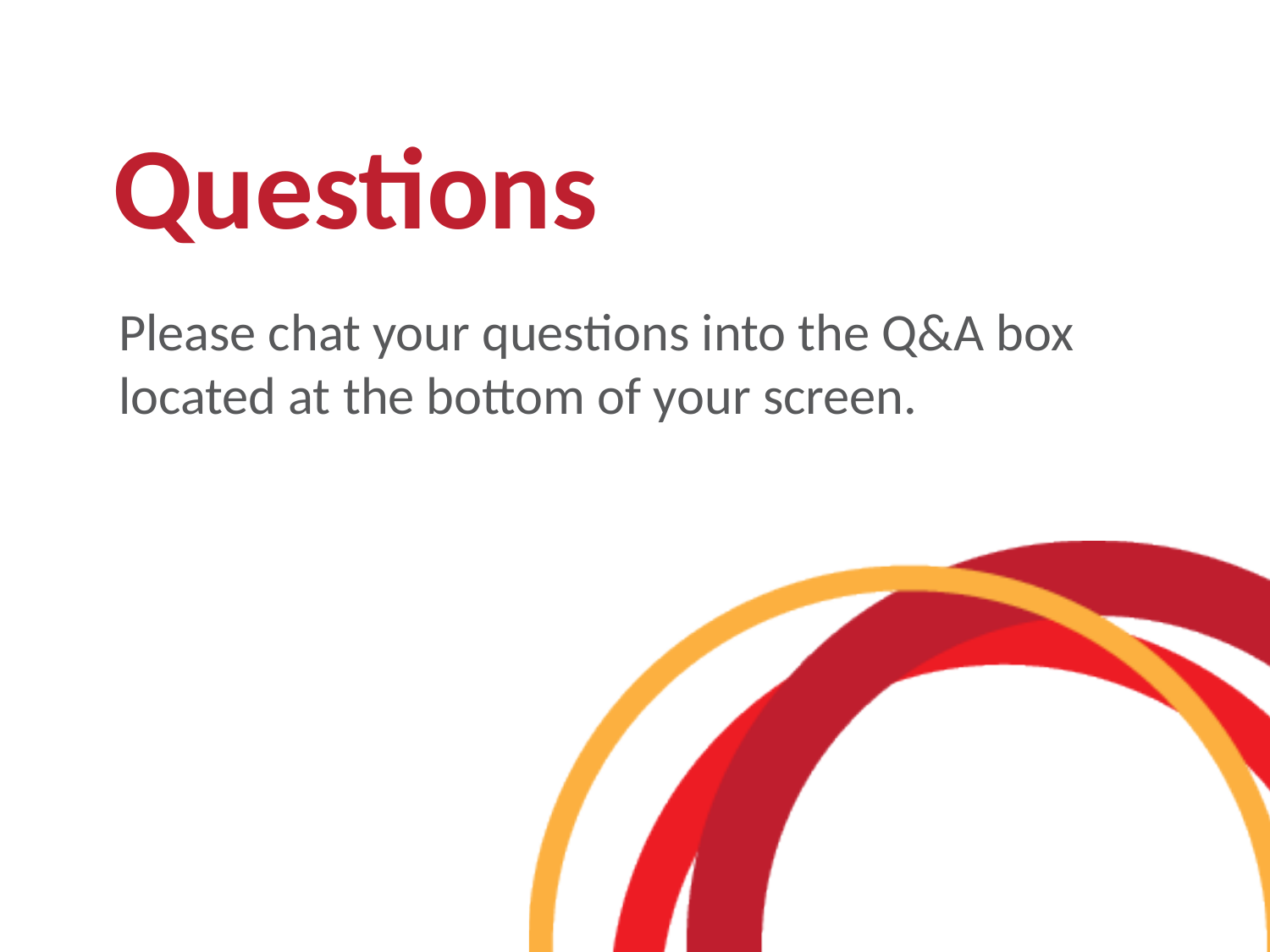

# Questions
Please chat your questions into the Q&A box located at the bottom of your screen.